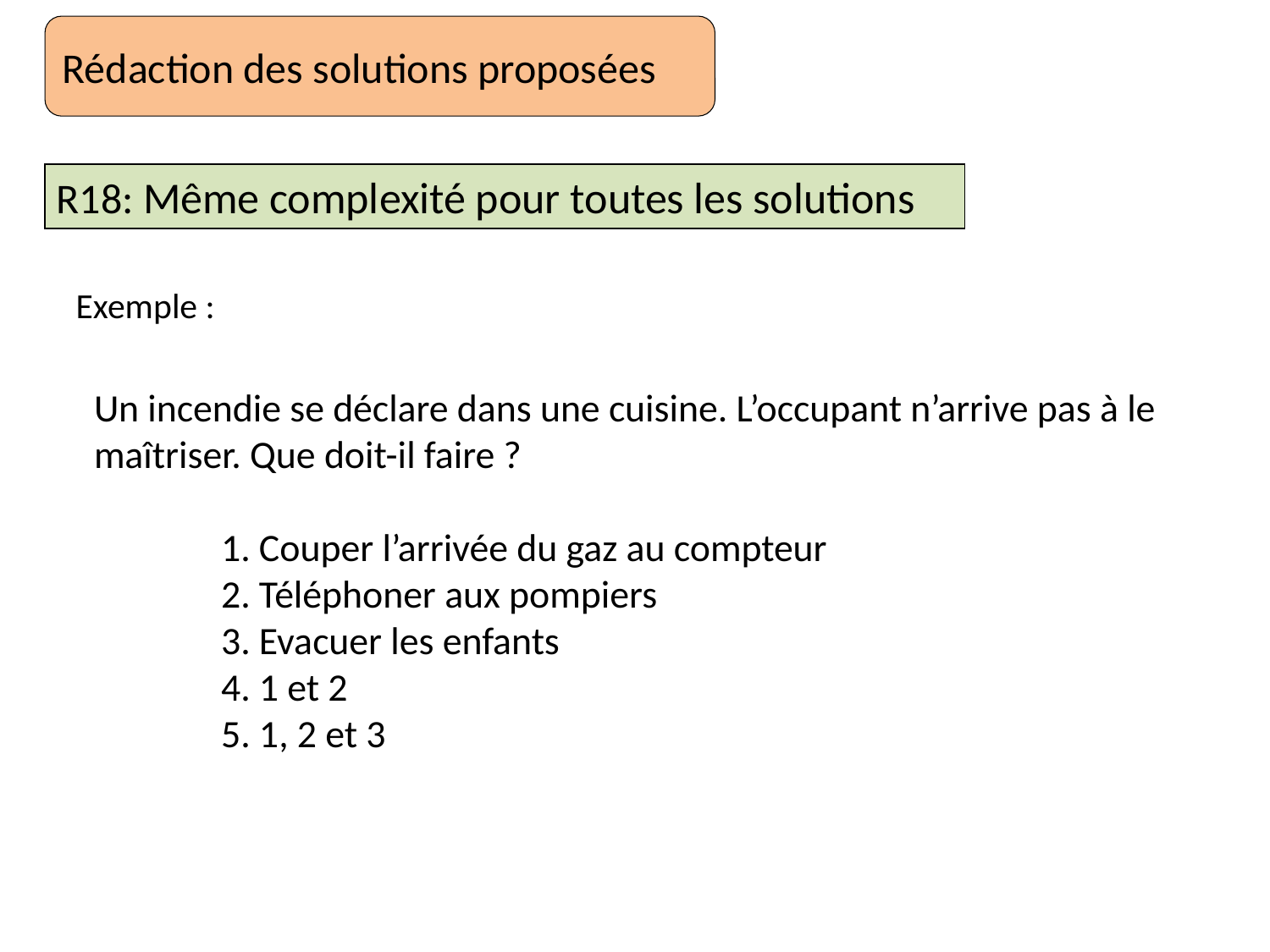

Rédaction des solutions proposées
R18: Même complexité pour toutes les solutions
Exemple :
Un incendie se déclare dans une cuisine. L’occupant n’arrive pas à le maîtriser. Que doit-il faire ?

	1. Couper l’arrivée du gaz au compteur
	2. Téléphoner aux pompiers
	3. Evacuer les enfants
	4. 1 et 2
	5. 1, 2 et 3